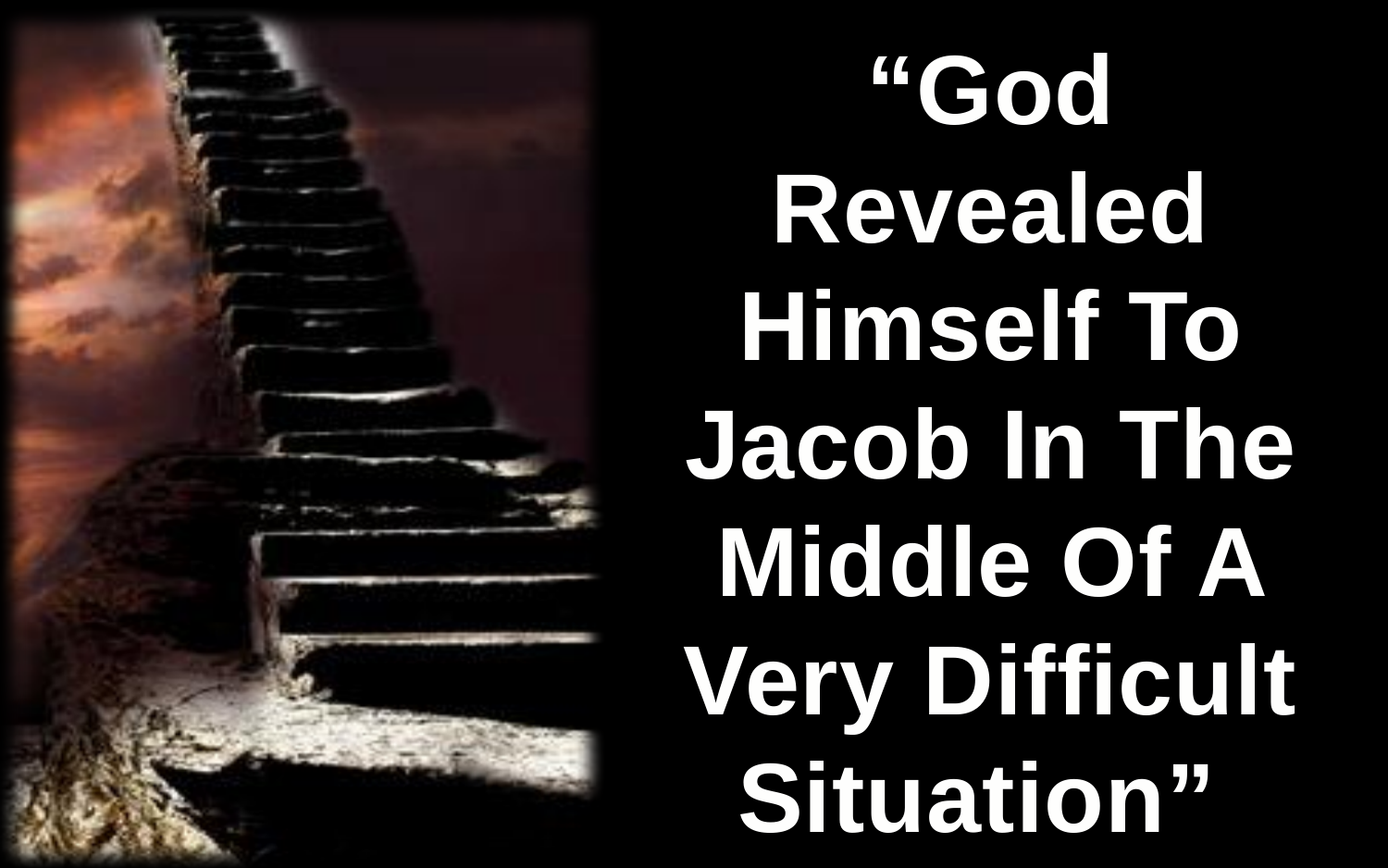

“God Revealed Himself To Jacob In The Middle Of A Very Difficult Situation”
(vs. 10-15)